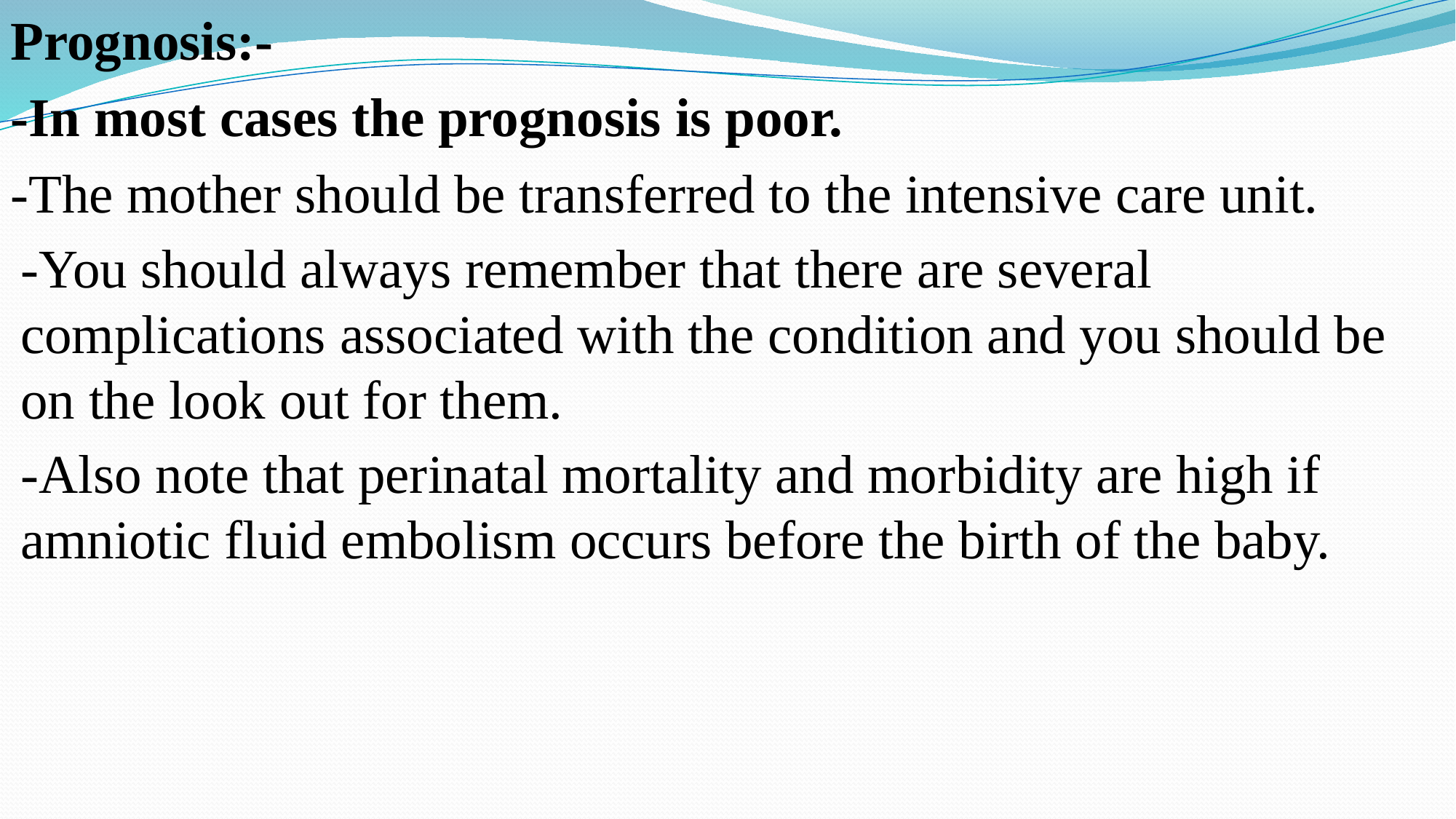

Prognosis:-
-In most cases the prognosis is poor.
-The mother should be transferred to the intensive care unit.
-You should always remember that there are several complications associated with the condition and you should be on the look out for them.
-Also note that perinatal mortality and morbidity are high if amniotic fluid embolism occurs before the birth of the baby.